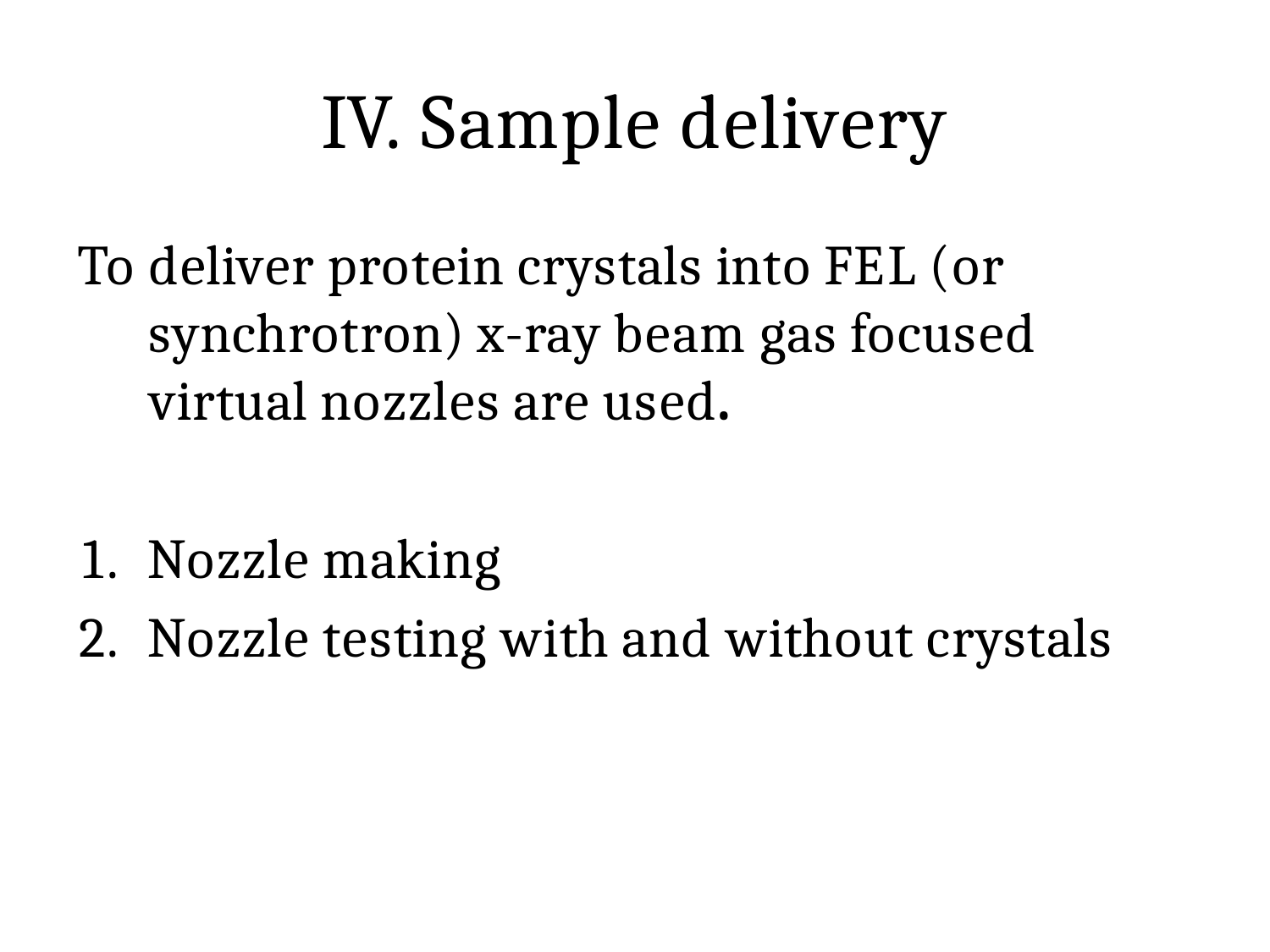

# IV. Sample delivery
To deliver protein crystals into FEL (or synchrotron) x-ray beam gas focused virtual nozzles are used.

Nozzle making
Nozzle testing with and without crystals